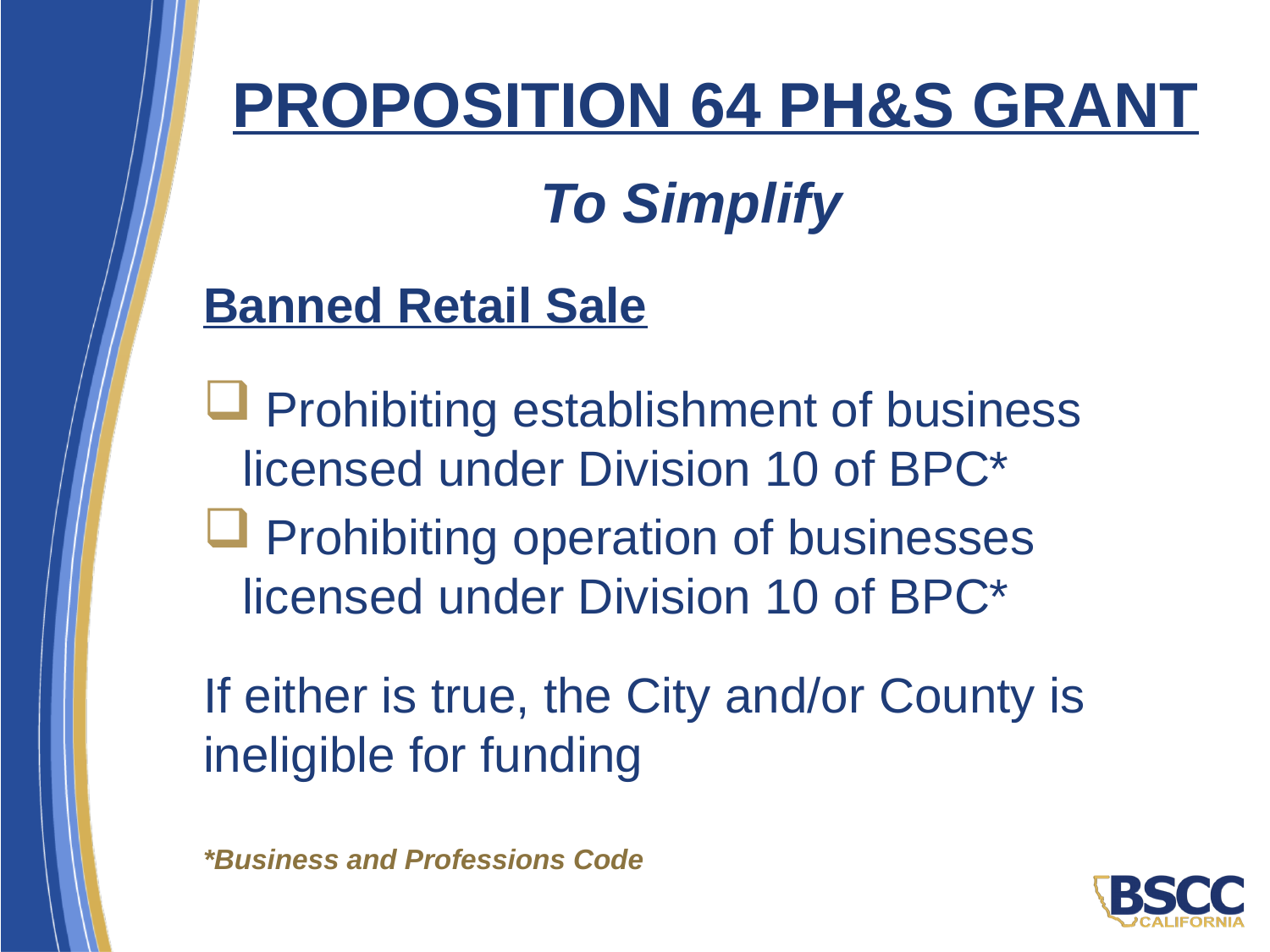

# Proposition 64 PH&S Grant
To Simplify

Banned Retail Sale

 Prohibiting establishment of business licensed under Division 10 of BPC*
 Prohibiting operation of businesses licensed under Division 10 of BPC*

If either is true, the City and/or County is ineligible for funding

*Business and Professions Code